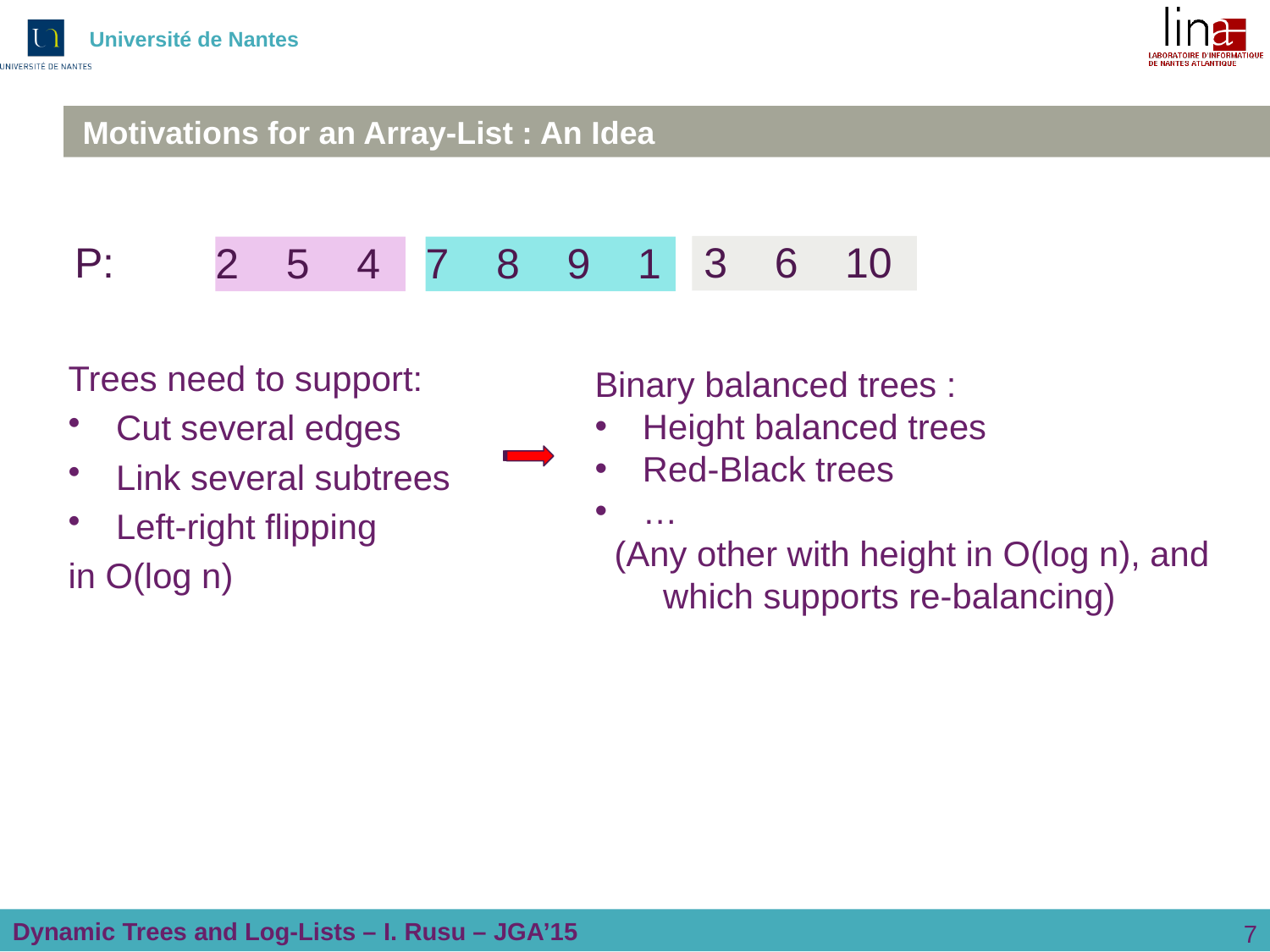

# Motivations for an Array-List : An Idea
P:
 3    6    10
2    5    4
7    8    9    1
Trees need to support:
Cut several edges
Link several subtrees
Left-right flipping
in O(log n)

Binary balanced trees :
Height balanced trees
Red-Black trees
…
  (Any other with height in O(log n), and
       which supports re-balancing)